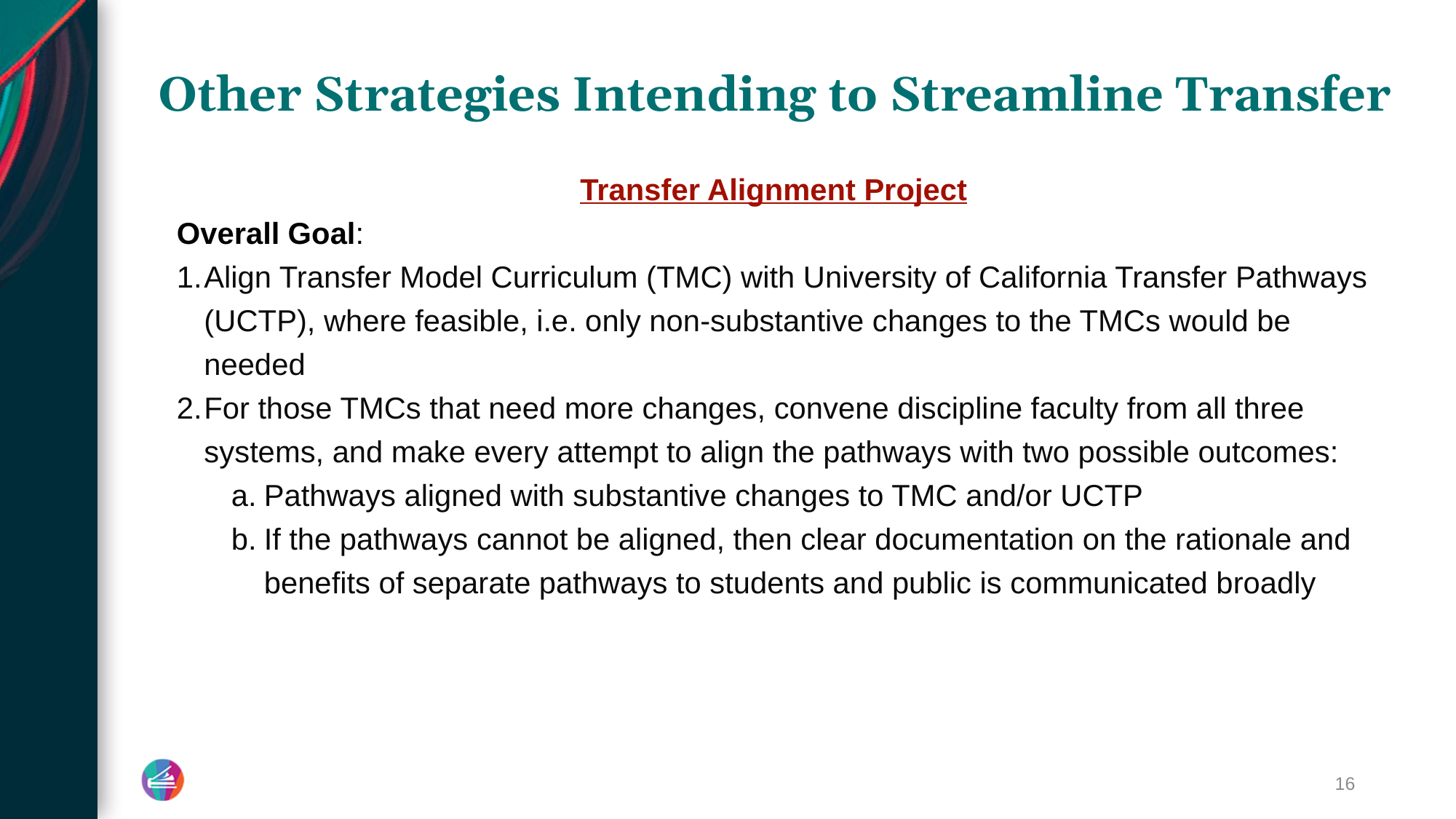

# Other Strategies Intending to Streamline Transfer
Transfer Alignment Project
Overall Goal:
Align Transfer Model Curriculum (TMC) with University of California Transfer Pathways (UCTP), where feasible, i.e. only non-substantive changes to the TMCs would be needed
For those TMCs that need more changes, convene discipline faculty from all three systems, and make every attempt to align the pathways with two possible outcomes:
Pathways aligned with substantive changes to TMC and/or UCTP
If the pathways cannot be aligned, then clear documentation on the rationale and benefits of separate pathways to students and public is communicated broadly
16